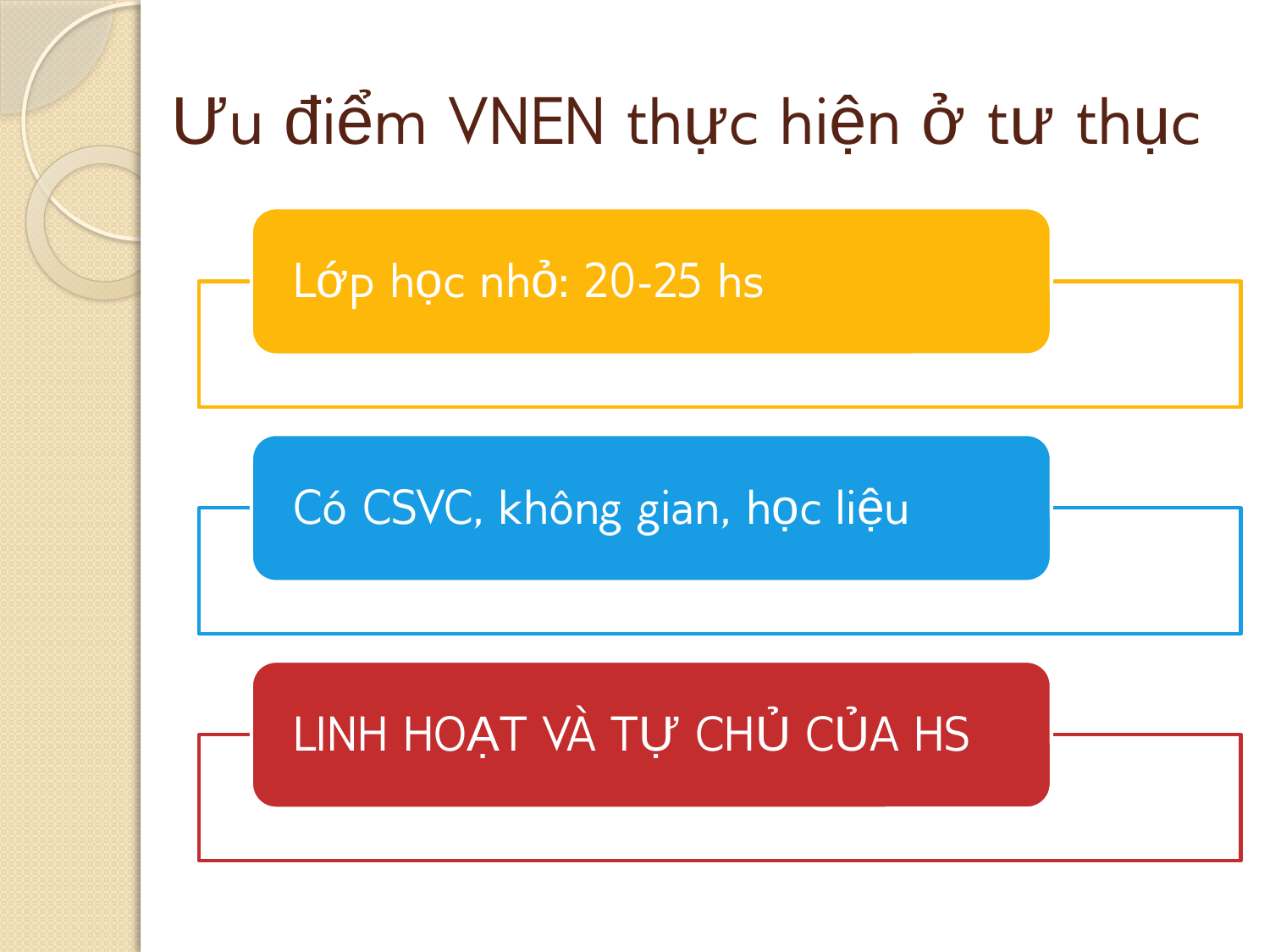

# Ưu điểm VNEN thực hiện ở tư thục
Lớp học nhỏ: 20-25 hs
Có CSVC, không gian, học liệu
LINH HOẠT VÀ TỰ CHỦ CỦA HS